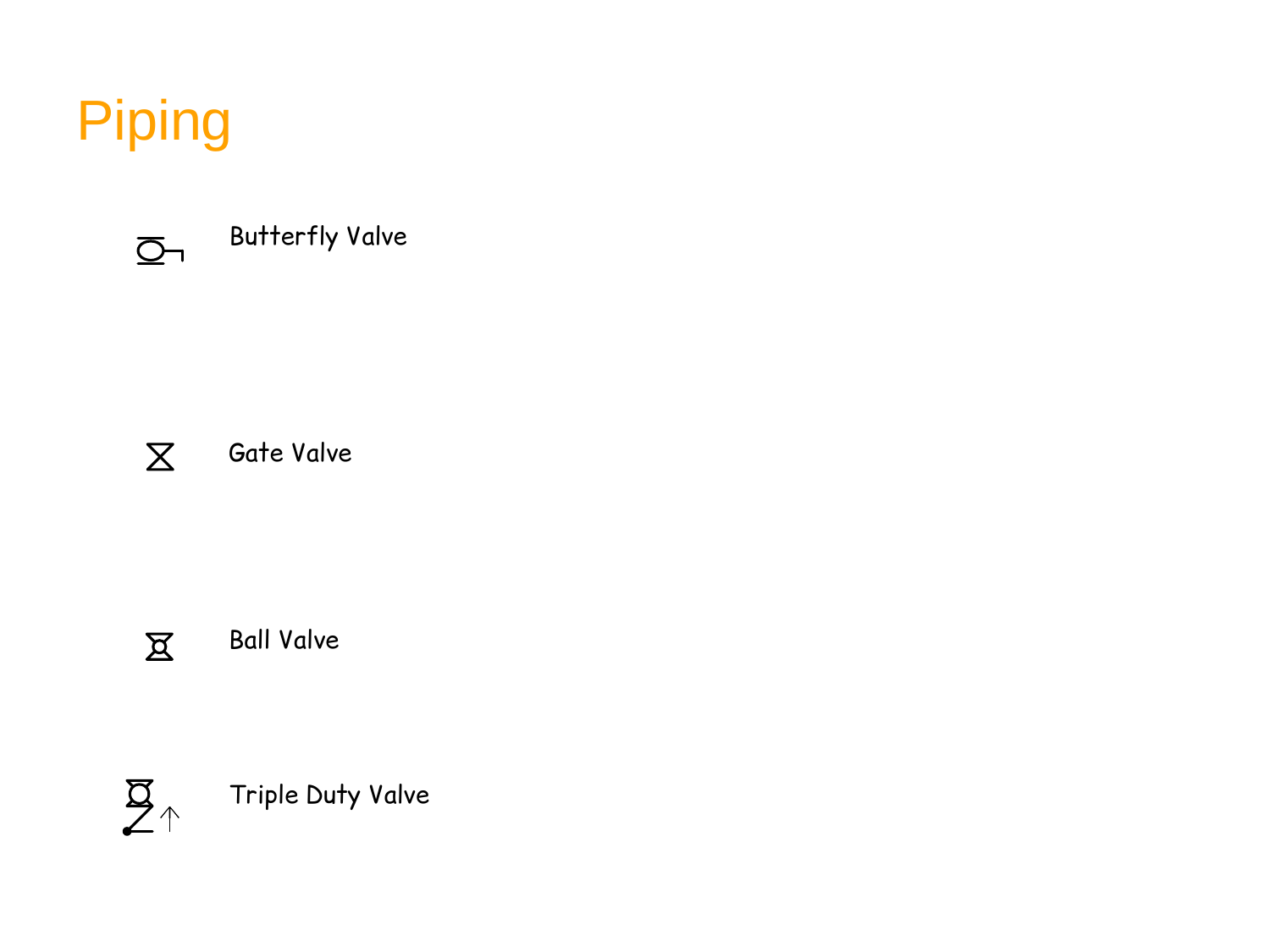

# Piping

Butterfly Valve

Gate Valve

Ball Valve

Triple Duty Valve